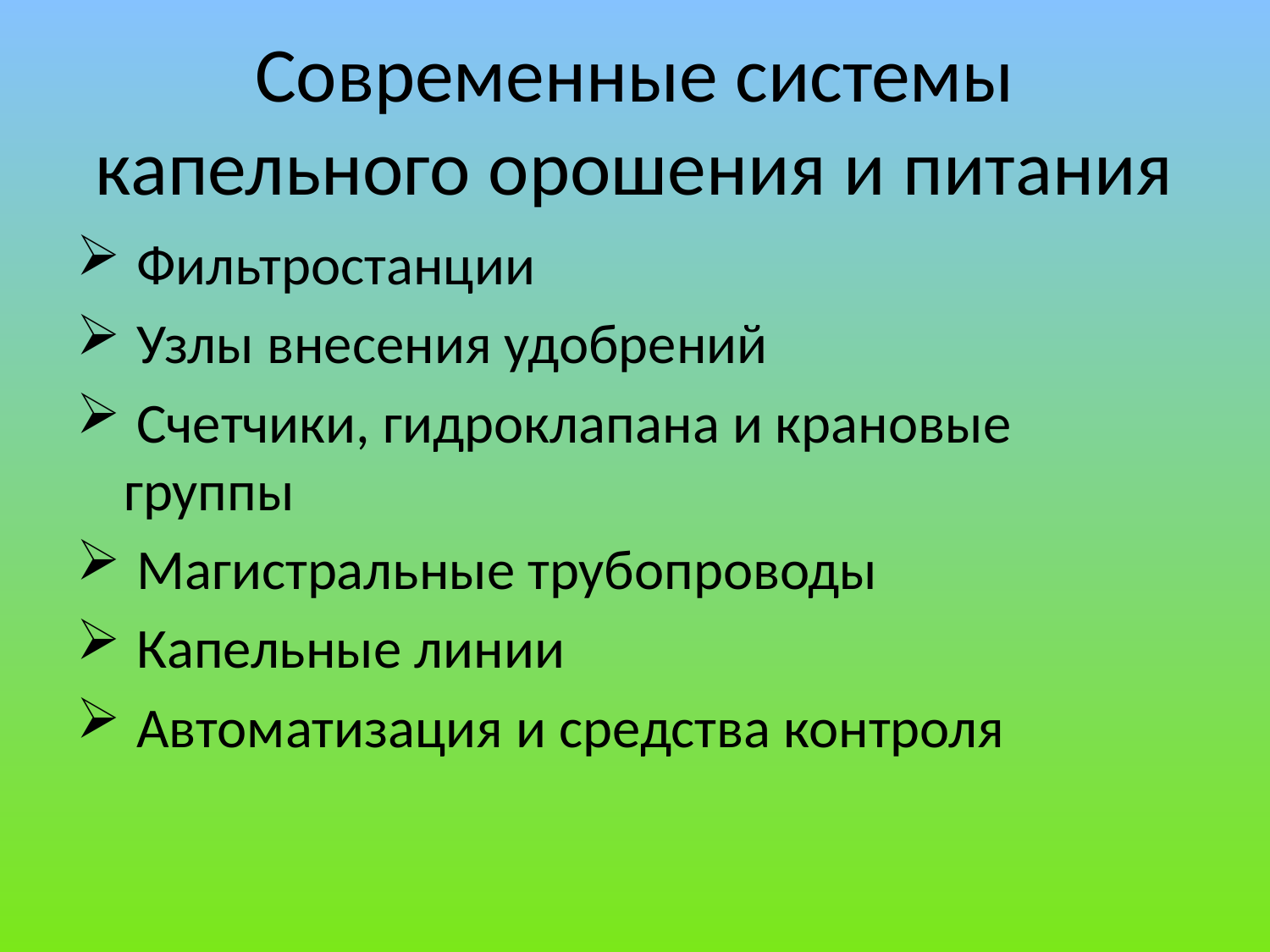

# Современные системы капельного орошения и питания
 Фильтростанции
 Узлы внесения удобрений
 Счетчики, гидроклапана и крановые группы
 Магистральные трубопроводы
 Капельные линии
 Автоматизация и средства контроля